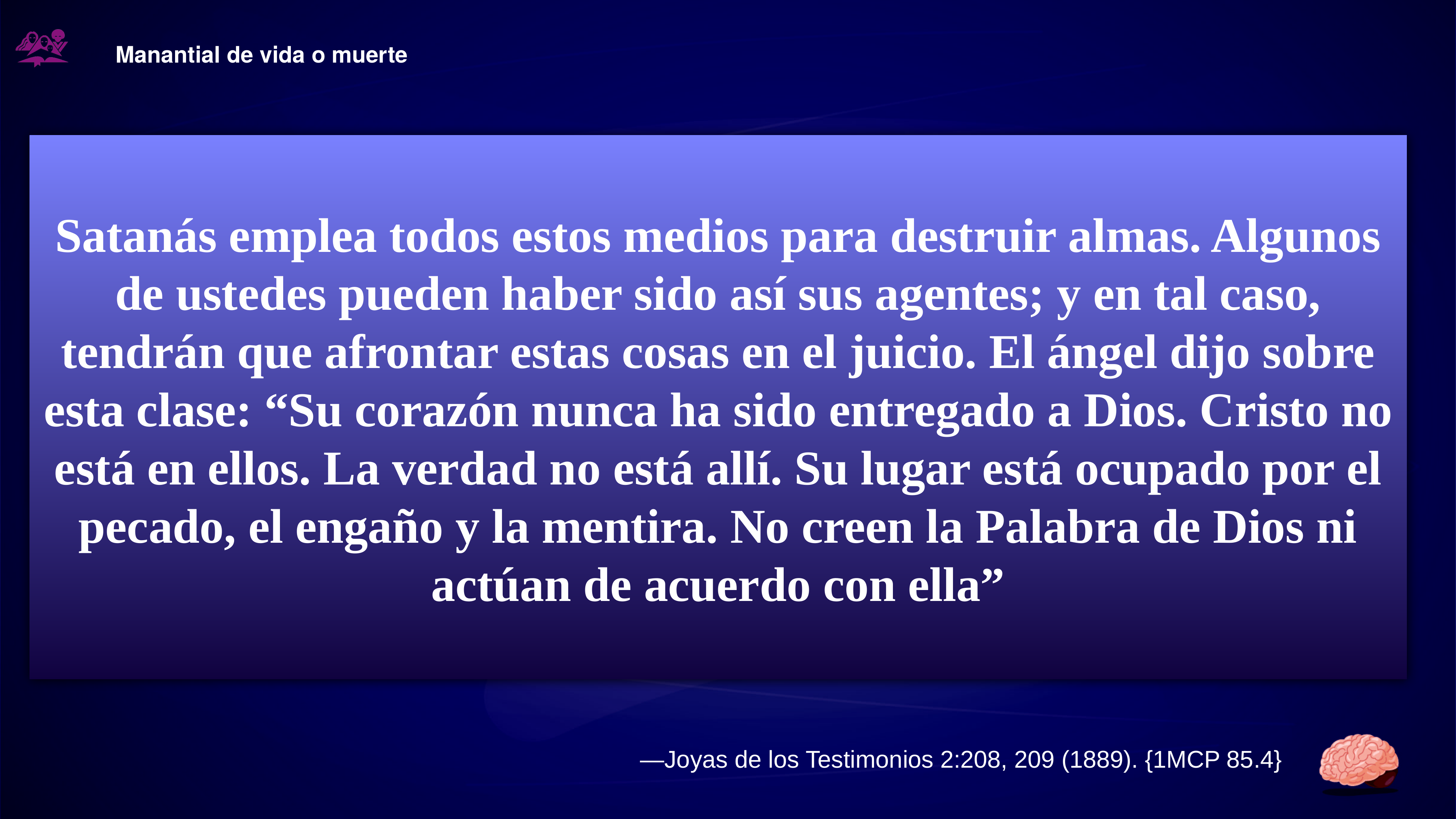

Manantial de vida o muerte
Satanás emplea todos estos medios para destruir almas. Algunos de ustedes pueden haber sido así sus agentes; y en tal caso, tendrán que afrontar estas cosas en el juicio. El ángel dijo sobre esta clase: “Su corazón nunca ha sido entregado a Dios. Cristo no está en ellos. La verdad no está allí. Su lugar está ocupado por el pecado, el engaño y la mentira. No creen la Palabra de Dios ni actúan de acuerdo con ella”
—Joyas de los Testimonios 2:208, 209 (1889). {1MCP 85.4}